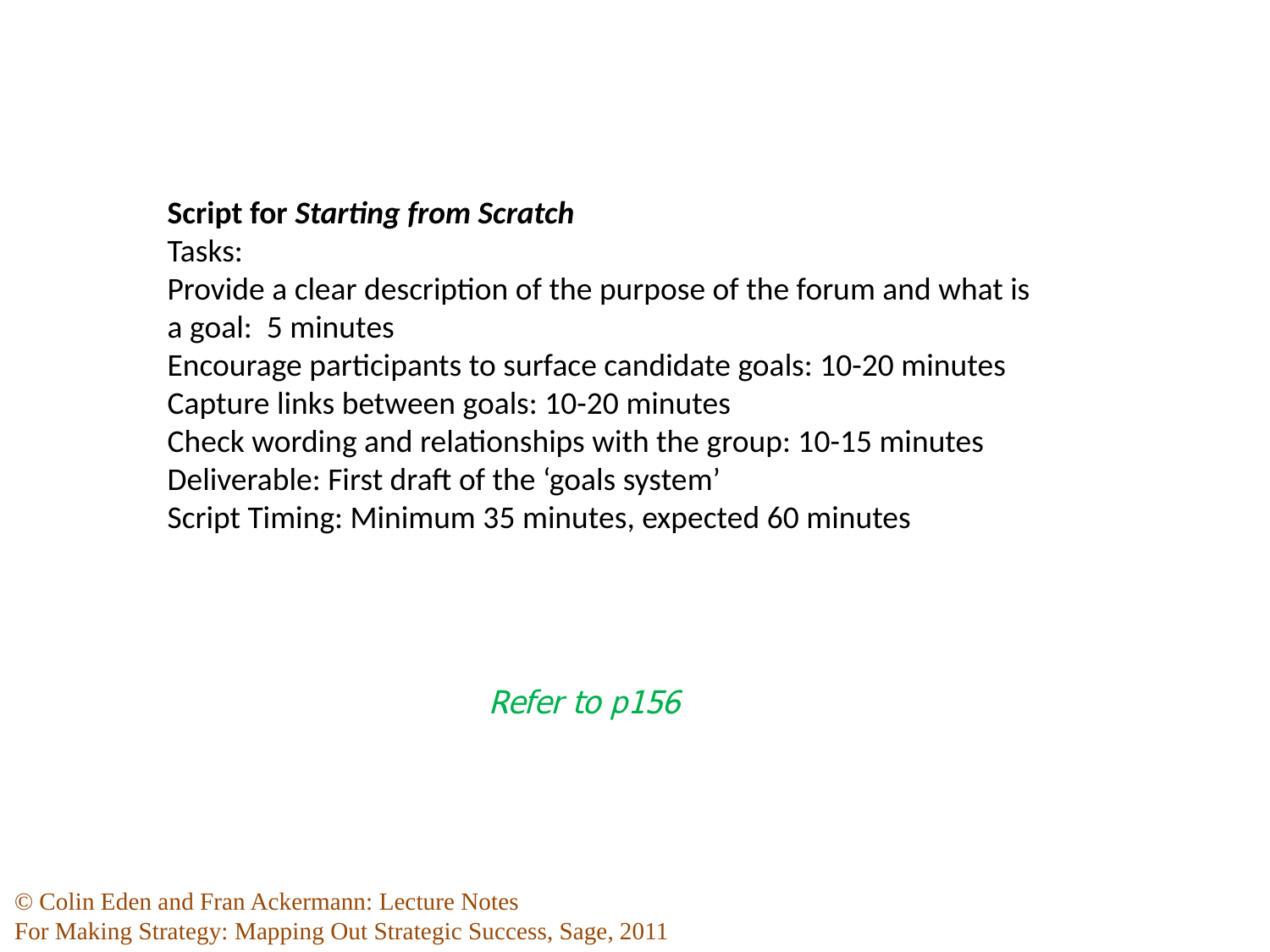

Script for Starting from Scratch
Tasks:
Provide a clear description of the purpose of the forum and what is a goal:  5 minutes
Encourage participants to surface candidate goals: 10-20 minutes
Capture links between goals: 10-20 minutes
Check wording and relationships with the group: 10-15 minutes
Deliverable: First draft of the ‘goals system’
Script Timing: Minimum 35 minutes, expected 60 minutes
Refer to p156